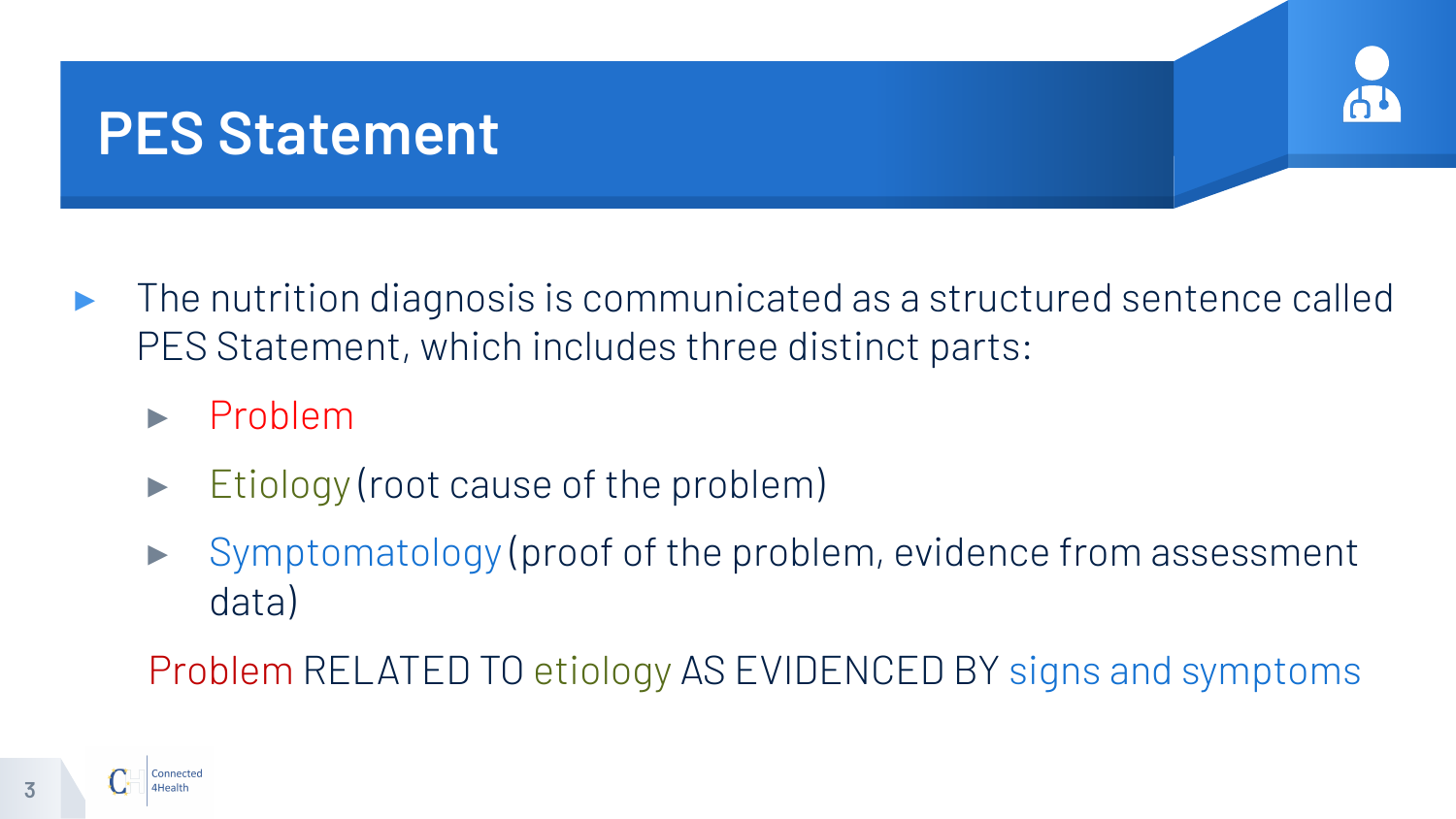

# PES Statement
The nutrition diagnosis is communicated as a structured sentence called PES Statement, which includes three distinct parts:
Problem
Etiology (root cause of the problem)
Symptomatology (proof of the problem, evidence from assessment data)
Problem RELATED TO etiology AS EVIDENCED BY signs and symptoms

3